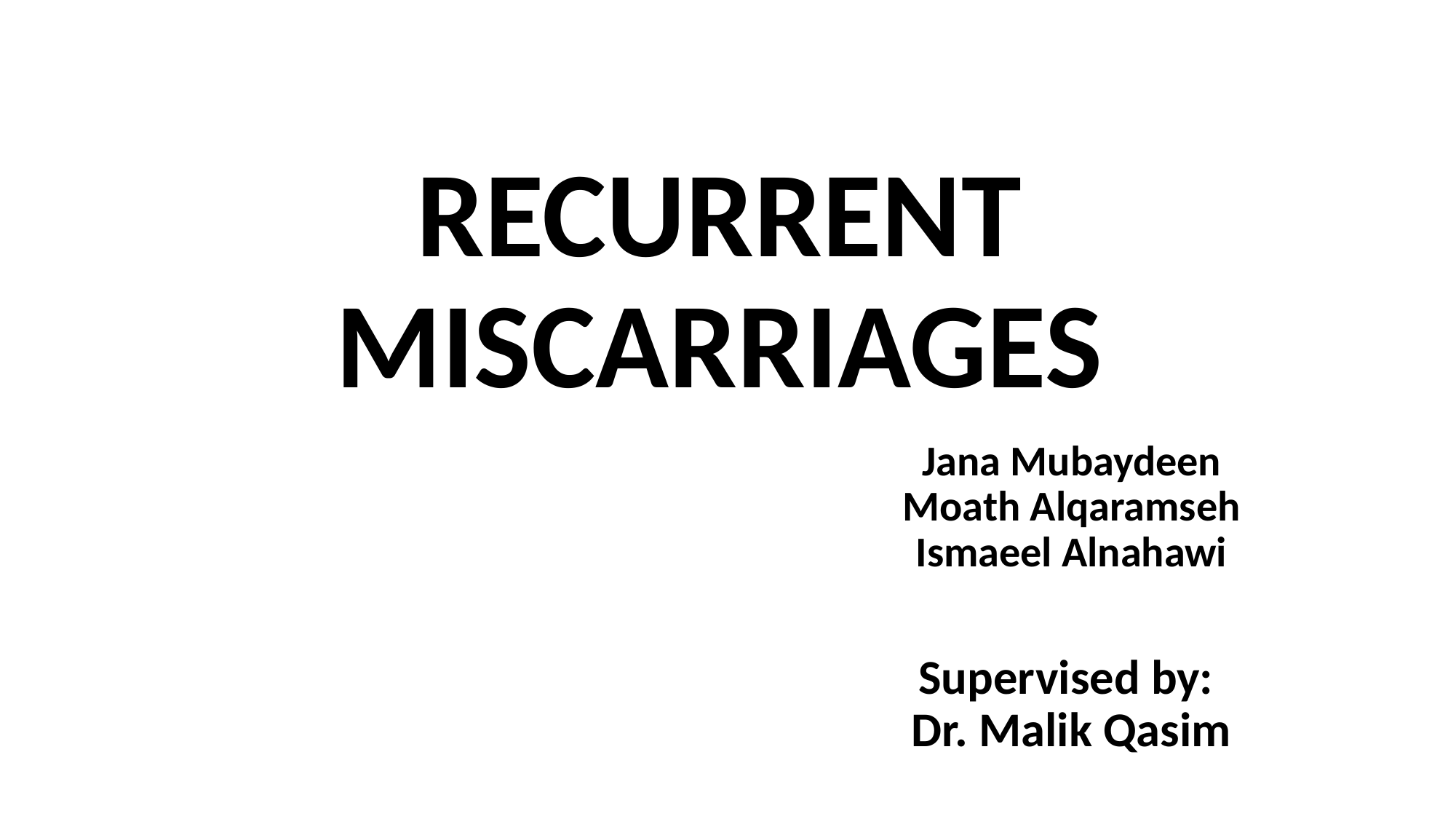

# RECURRENT MISCARRIAGES
Jana Mubaydeen
Moath Alqaramseh
Ismaeel Alnahawi

Supervised by:
Dr. Malik Qasim